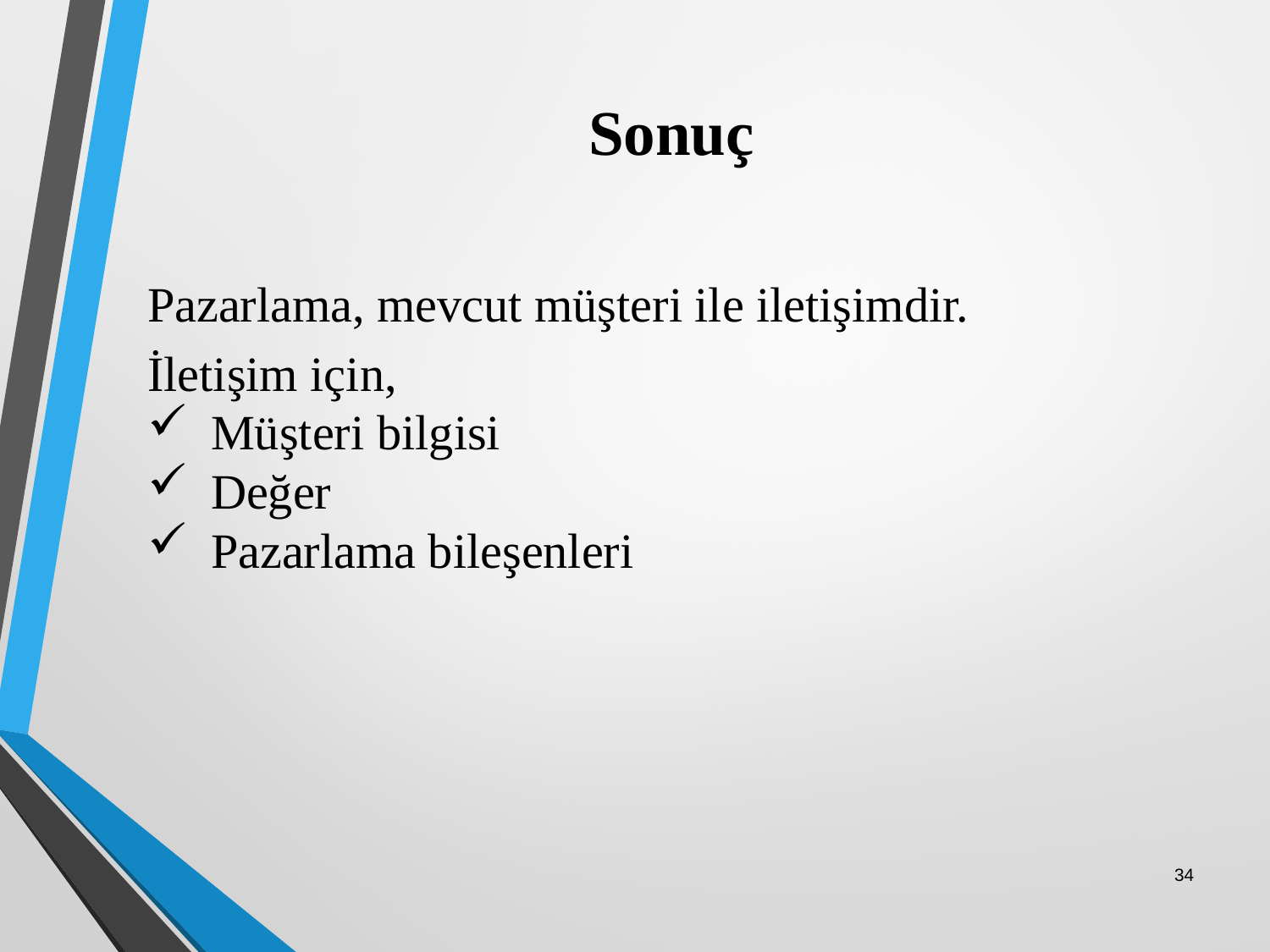

# Sonuç
Pazarlama, mevcut müşteri ile iletişimdir.
İletişim için,
Müşteri bilgisi
Değer
Pazarlama bileşenleri
34